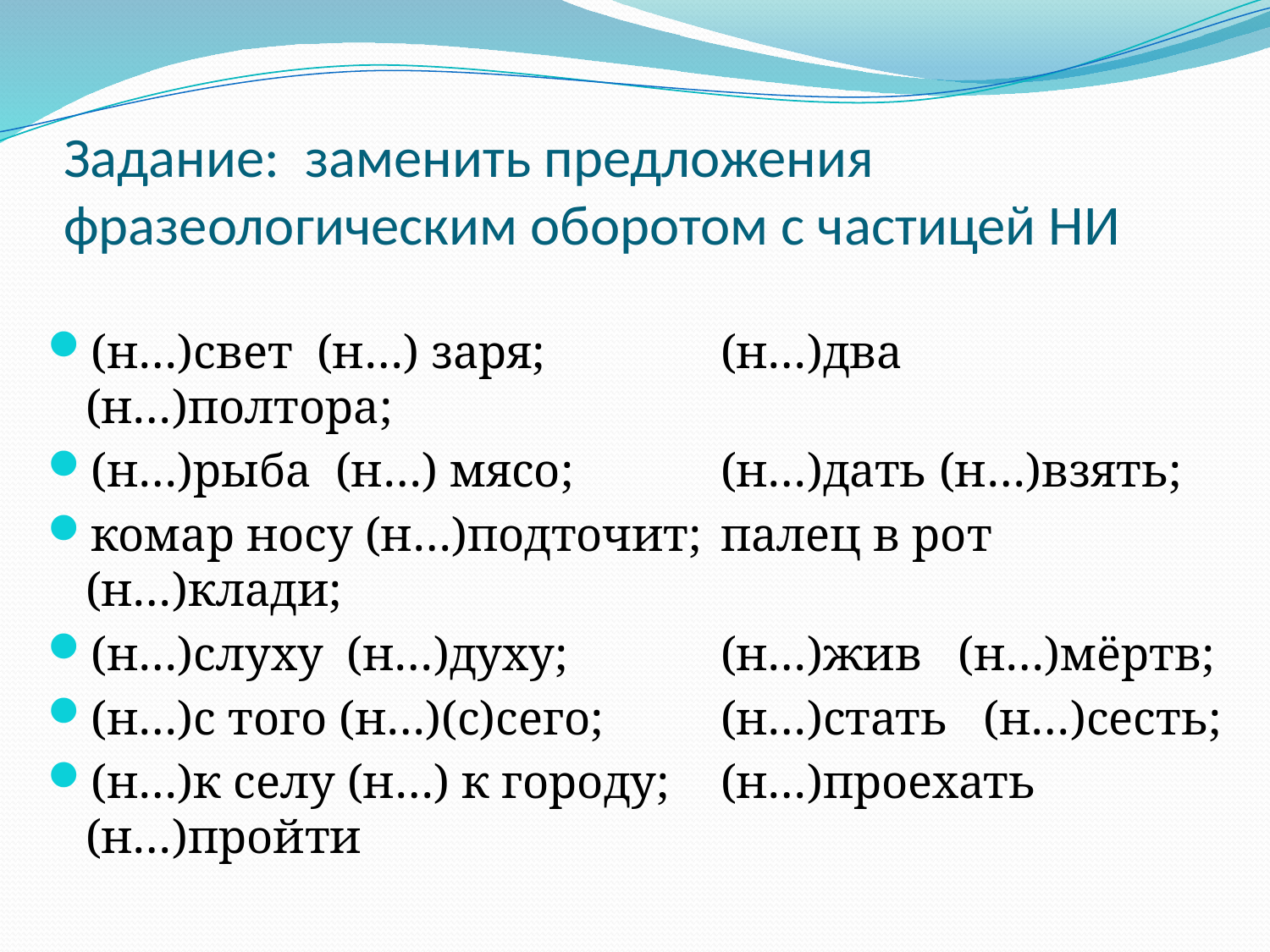

# Задание:  заменить предложения фразеологическим оборотом с частицей НИ
(н…)свет  (н…) заря;		(н…)два  (н…)полтора;
(н…)рыба  (н…) мясо;		(н…)дать (н…)взять;
комар носу (н…)подточит;	палец в рот (н…)клади;
(н…)слуху  (н…)духу;		(н…)жив   (н…)мёртв;
(н…)с того (н…)(с)сего;	(н…)стать   (н…)сесть;
(н…)к селу (н…) к городу;	(н…)проехать (н…)пройти